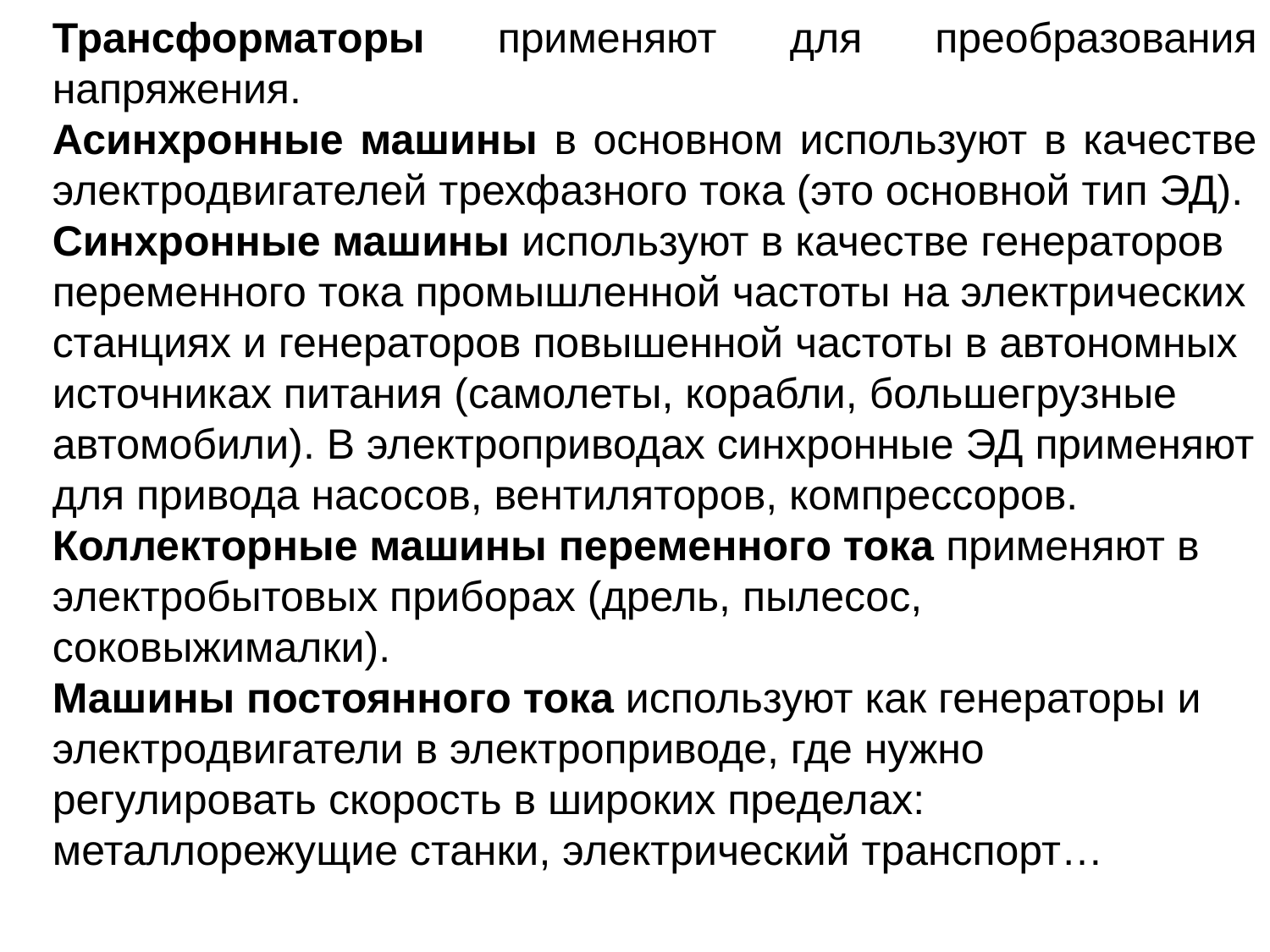

Трансформаторы применяют для преобразования напряжения.
Асинхронные машины в основном используют в качестве электродвигателей трехфазного тока (это основной тип ЭД).
Синхронные машины используют в качестве генераторов переменного тока промышленной частоты на электрических станциях и генераторов повышенной частоты в автономных источниках питания (самолеты, корабли, большегрузные автомобили). В электроприводах синхронные ЭД применяют для привода насосов, вентиляторов, компрессоров. Коллекторные машины переменного тока применяют в электробытовых приборах (дрель, пылесос, соковыжималки).
Машины постоянного тока используют как генераторы и электродвигатели в электроприводе, где нужно регулировать скорость в широких пределах: металлорежущие станки, электрический транспорт…